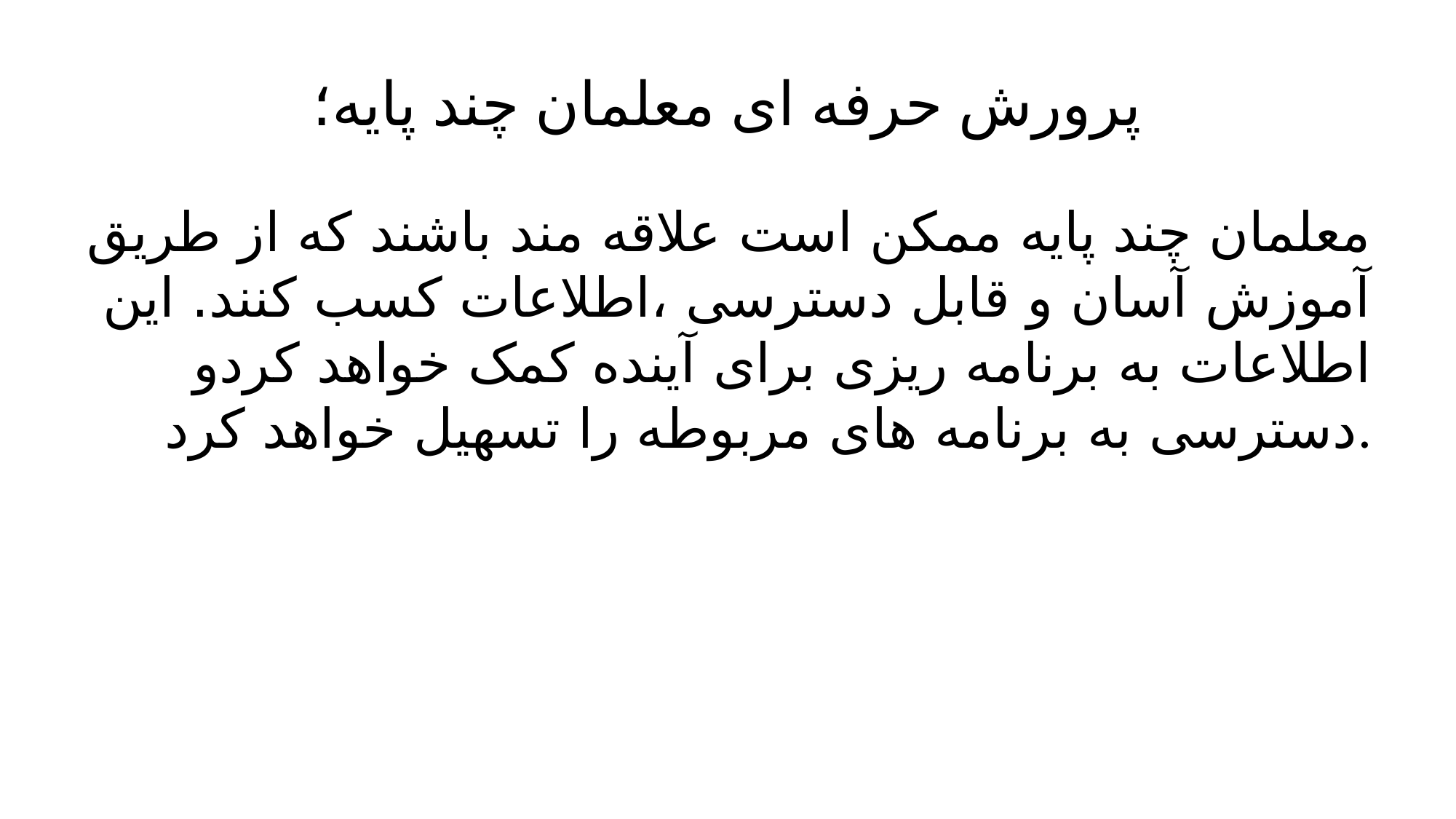

# پرورش حرفه ای معلمان چند پایه؛
معلمان چند پایه ممکن است علاقه مند باشند که از طریق آموزش آسان و قابل دسترسی ،اطلاعات کسب کنند. این اطلاعات به برنامه ریزی برای آینده کمک خواهد کردو دسترسی به برنامه های مربوطه را تسهیل خواهد کرد.